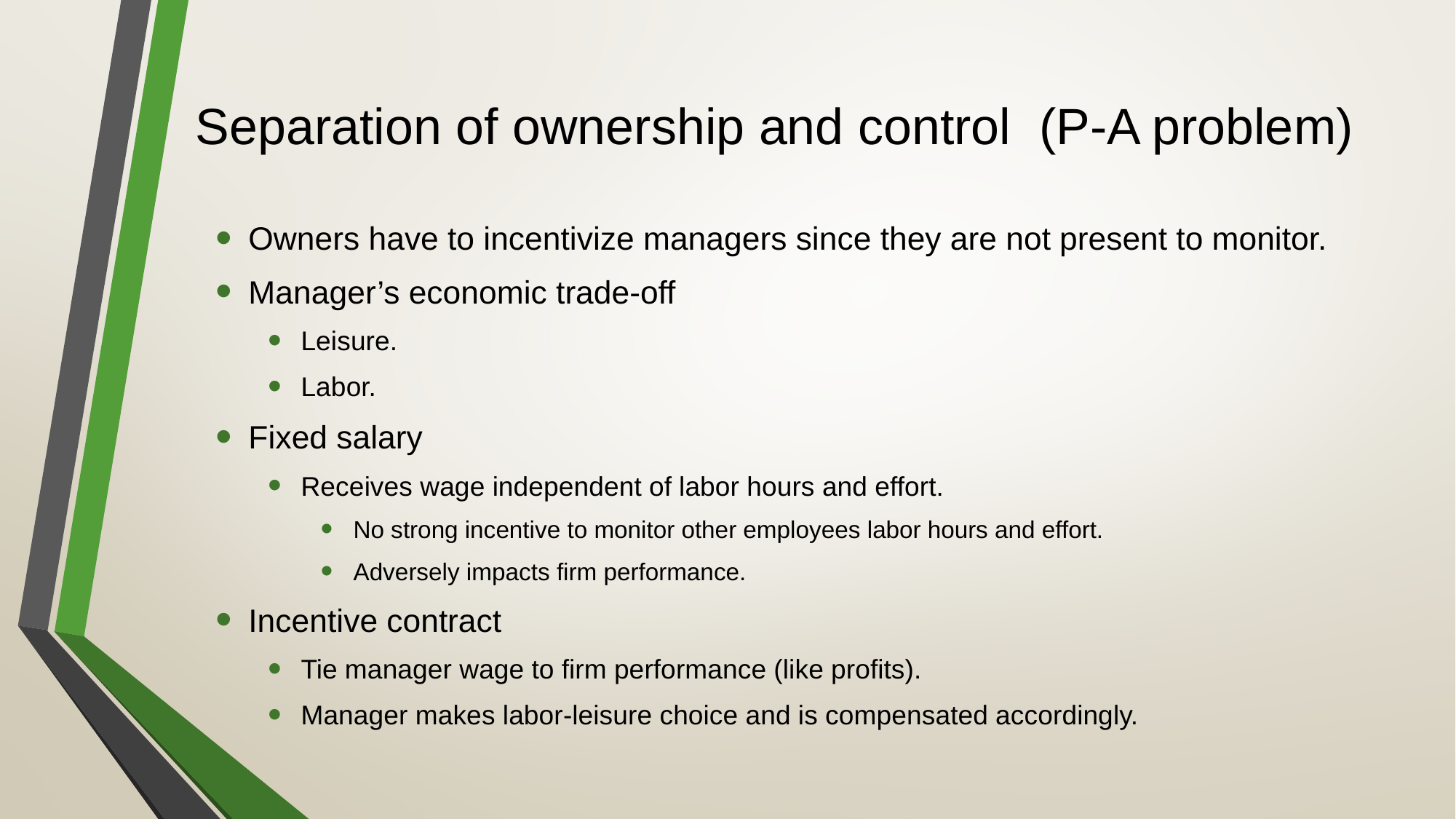

# Separation of ownership and control  (P-A problem)
Owners have to incentivize managers since they are not present to monitor.
Manager’s economic trade-off
Leisure.
Labor.
Fixed salary
Receives wage independent of labor hours and effort.
No strong incentive to monitor other employees labor hours and effort.
Adversely impacts firm performance.
Incentive contract
Tie manager wage to firm performance (like profits).
Manager makes labor-leisure choice and is compensated accordingly.